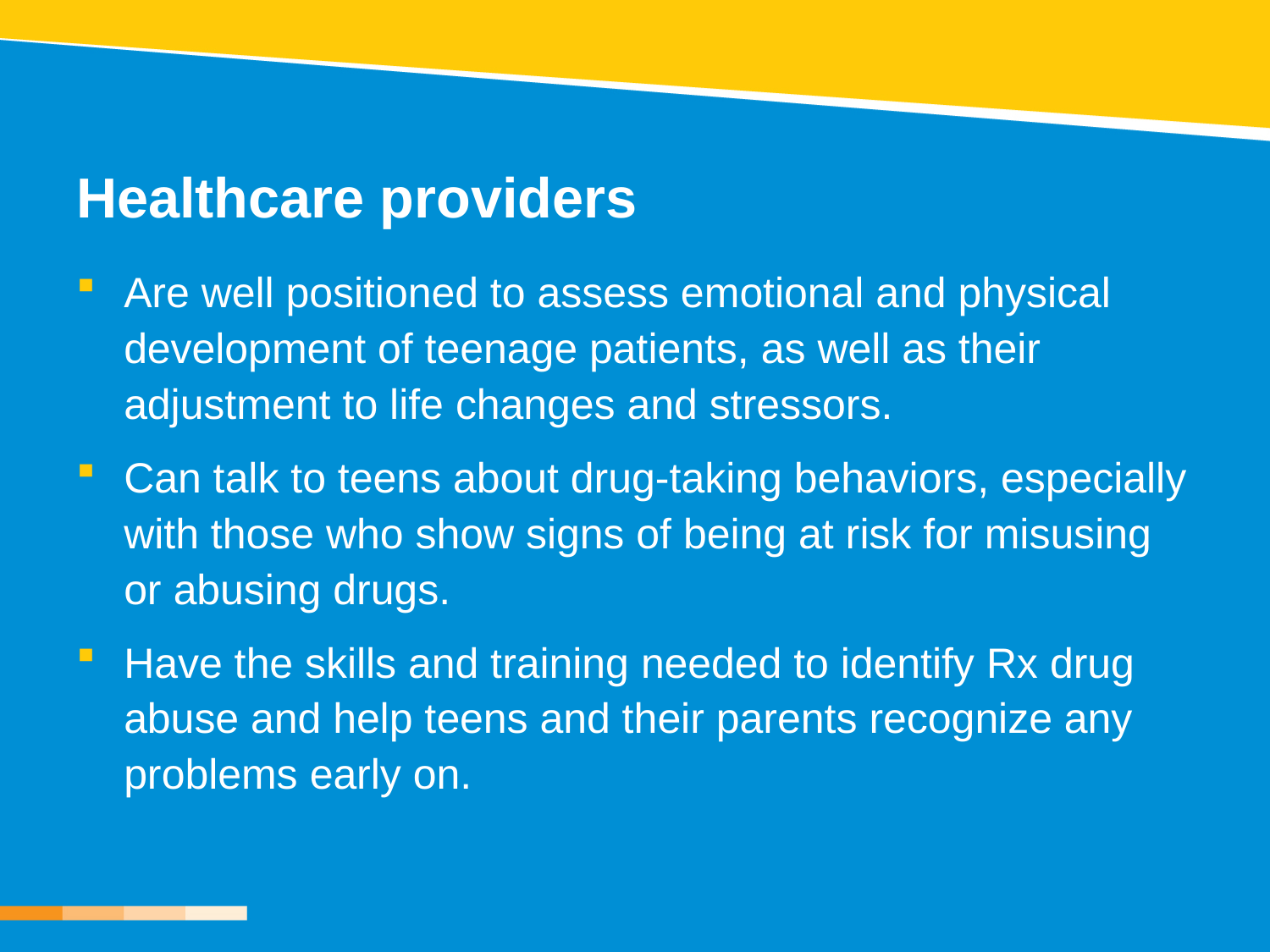

# Healthcare providers
Are well positioned to assess emotional and physical development of teenage patients, as well as their adjustment to life changes and stressors.
Can talk to teens about drug-taking behaviors, especially with those who show signs of being at risk for misusing or abusing drugs.
Have the skills and training needed to identify Rx drug abuse and help teens and their parents recognize any problems early on.